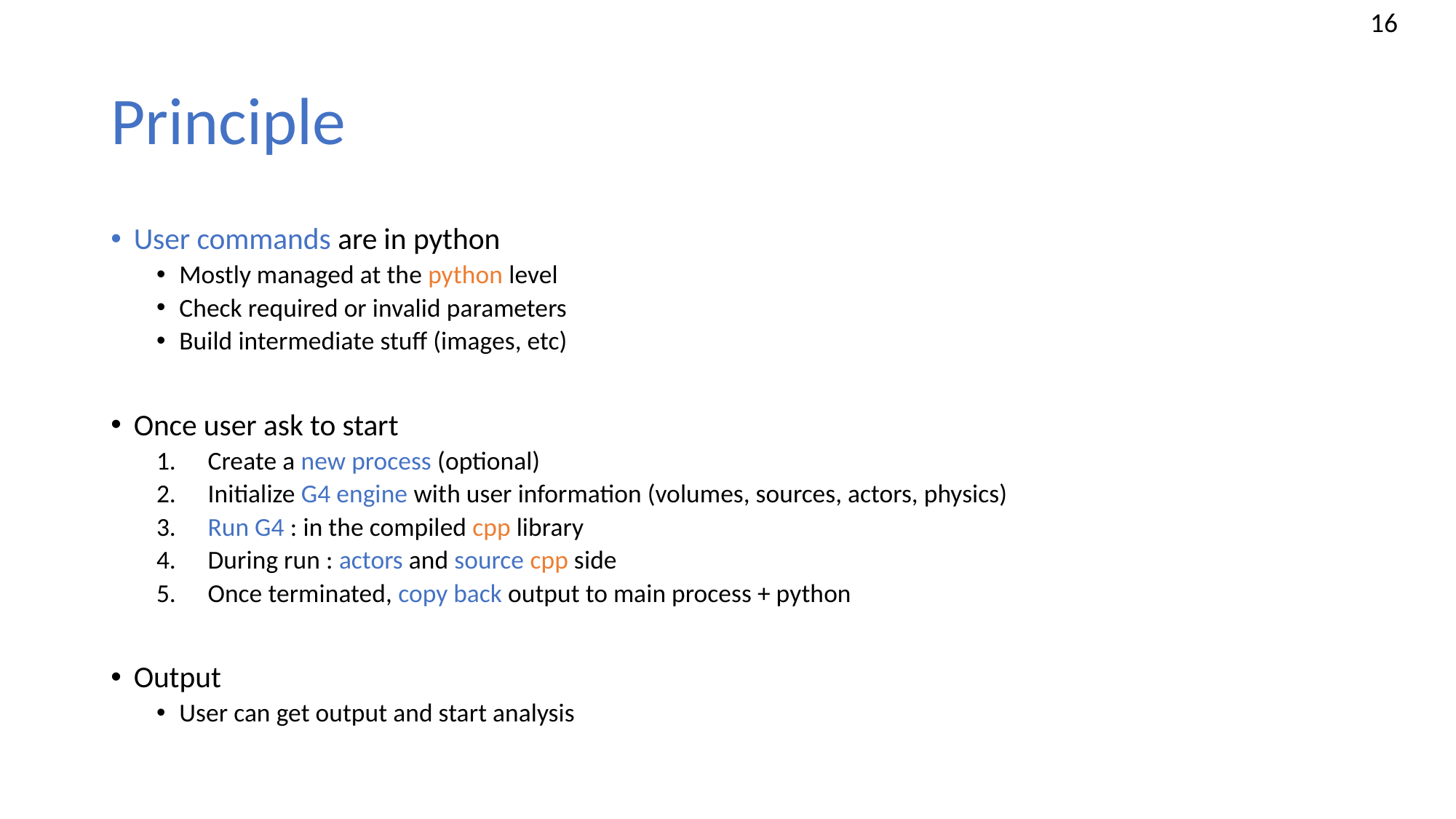

# Principle
User commands are in python
Mostly managed at the python level
Check required or invalid parameters
Build intermediate stuff (images, etc)

Once user ask to start
 Create a new process (optional)
 Initialize G4 engine with user information (volumes, sources, actors, physics)
 Run G4 : in the compiled cpp library
 During run : actors and source cpp side
 Once terminated, copy back output to main process + python

Output
User can get output and start analysis